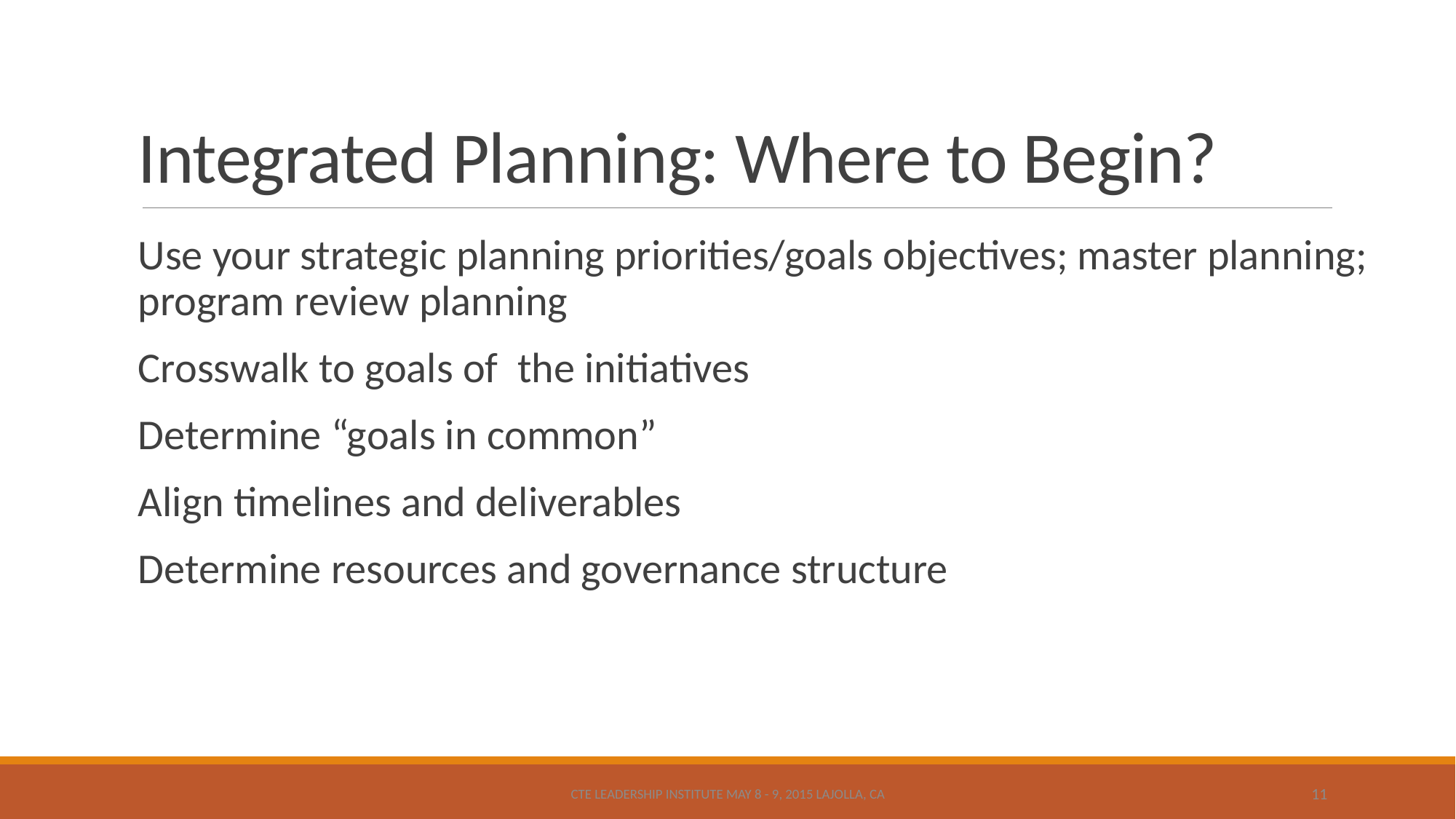

# Integrated Planning: Where to Begin?
Use your strategic planning priorities/goals objectives; master planning; program review planning
Crosswalk to goals of  the initiatives
Determine “goals in common”
Align timelines and deliverables
Determine resources and governance structure
CTE Leadership Institute May 8 - 9, 2015 LaJolla, CA
11